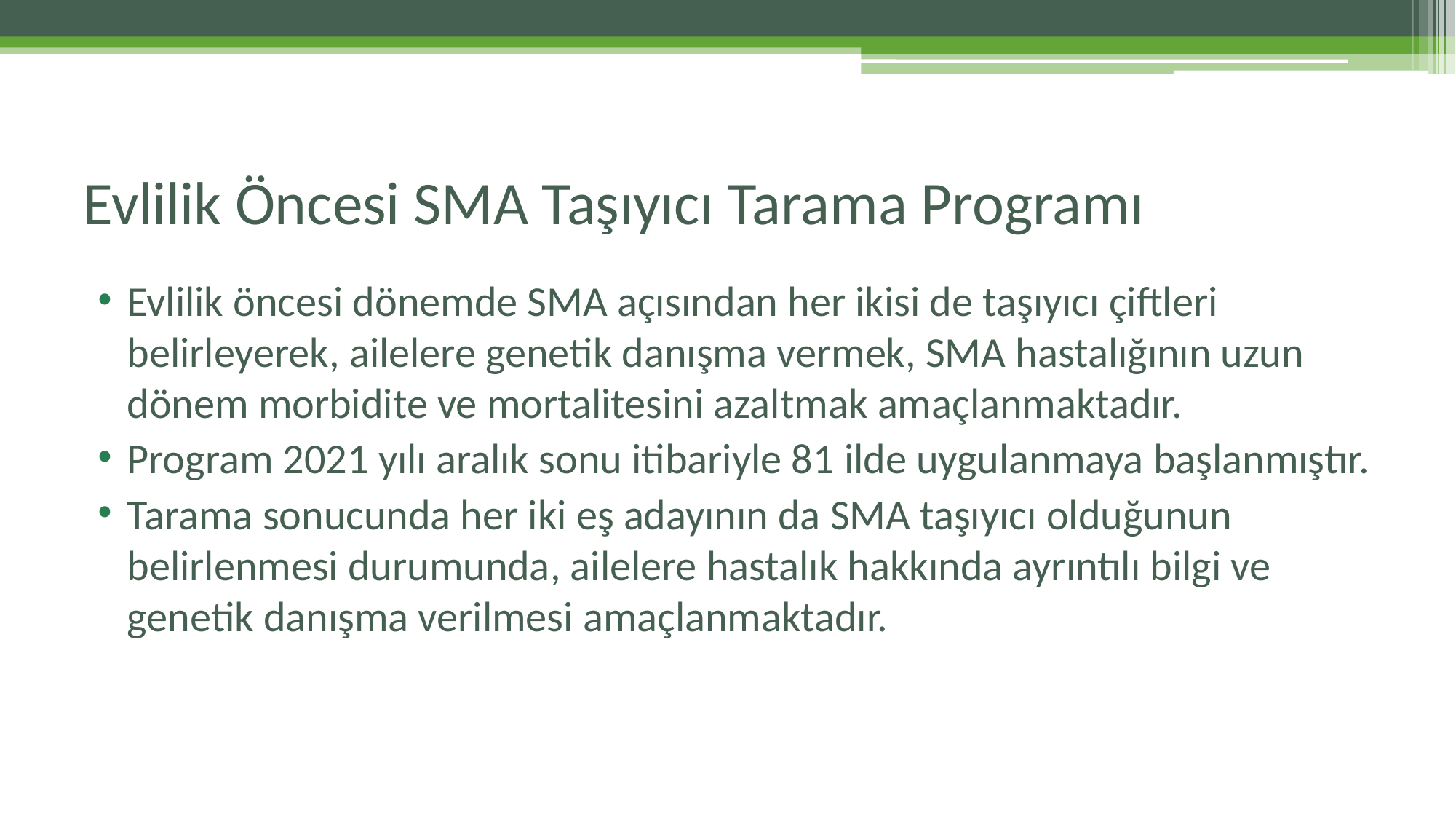

# Evlilik Öncesi SMA Taşıyıcı Tarama Programı
Evlilik öncesi dönemde SMA açısından her ikisi de taşıyıcı çiftleri belirleyerek, ailelere genetik danışma vermek, SMA hastalığının uzun dönem morbidite ve mortalitesini azaltmak amaçlanmaktadır.
Program 2021 yılı aralık sonu itibariyle 81 ilde uygulanmaya başlanmıştır.
Tarama sonucunda her iki eş adayının da SMA taşıyıcı olduğunun belirlenmesi durumunda, ailelere hastalık hakkında ayrıntılı bilgi ve genetik danışma verilmesi amaçlanmaktadır.